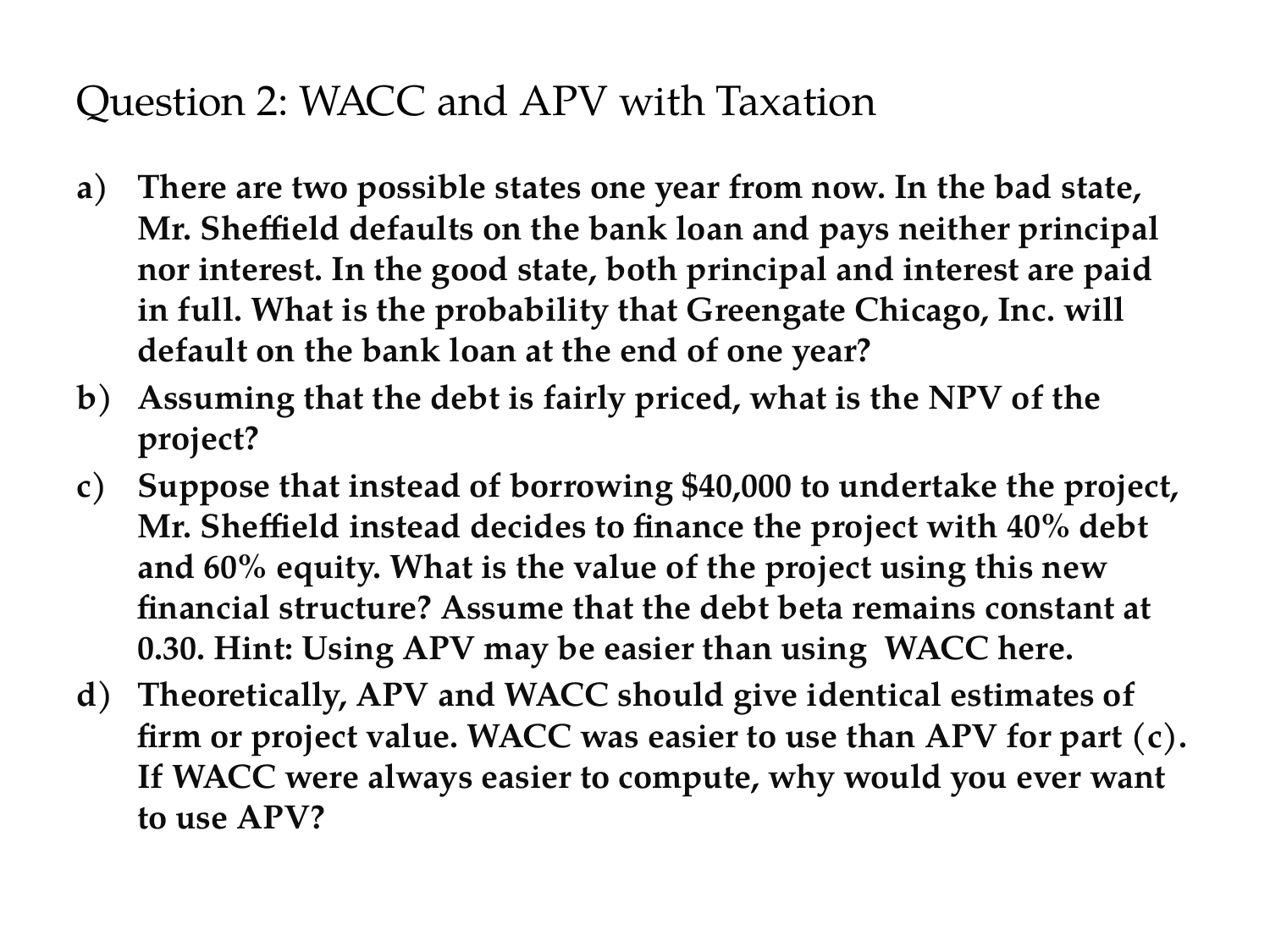

# Question 2: WACC and APV with Taxation
There are two possible states one year from now. In the bad state, Mr. Sheffield defaults on the bank loan and pays neither principal nor interest. In the good state, both principal and interest are paid in full. What is the probability that Greengate Chicago, Inc. will default on the bank loan at the end of one year?
Assuming that the debt is fairly priced, what is the NPV of the project?
Suppose that instead of borrowing $40,000 to undertake the project, Mr. Sheffield instead decides to finance the project with 40% debt and 60% equity. What is the value of the project using this new financial structure? Assume that the debt beta remains constant at 0.30. Hint: Using APV may be easier than using  WACC here.
Theoretically, APV and WACC should give identical estimates of firm or project value. WACC was easier to use than APV for part (c). If WACC were always easier to compute, why would you ever want to use APV?